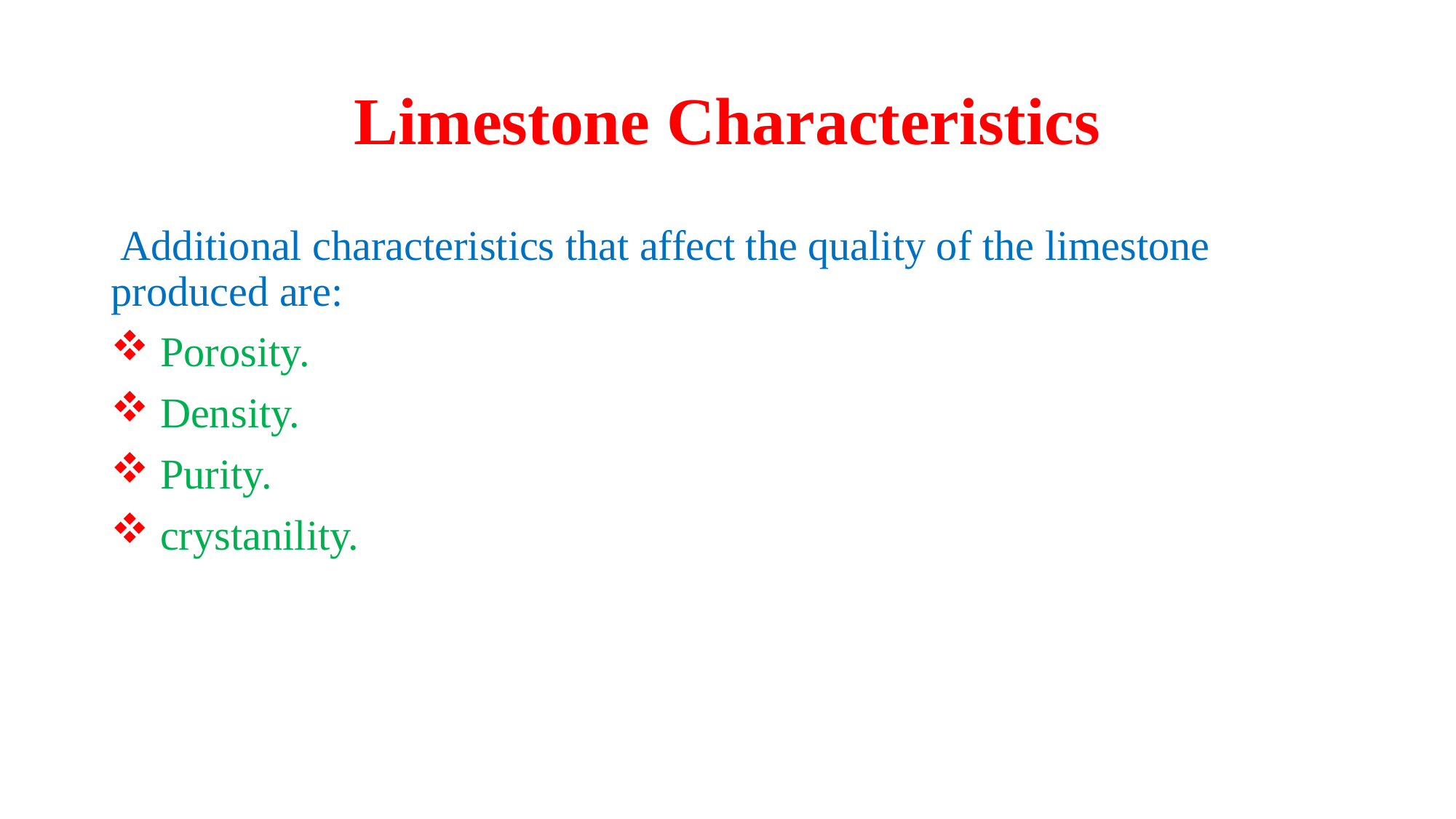

# Limestone Characteristics
 Additional characteristics that affect the quality of the limestone produced are:
 Porosity.
 Density.
 Purity.
 crystanility.